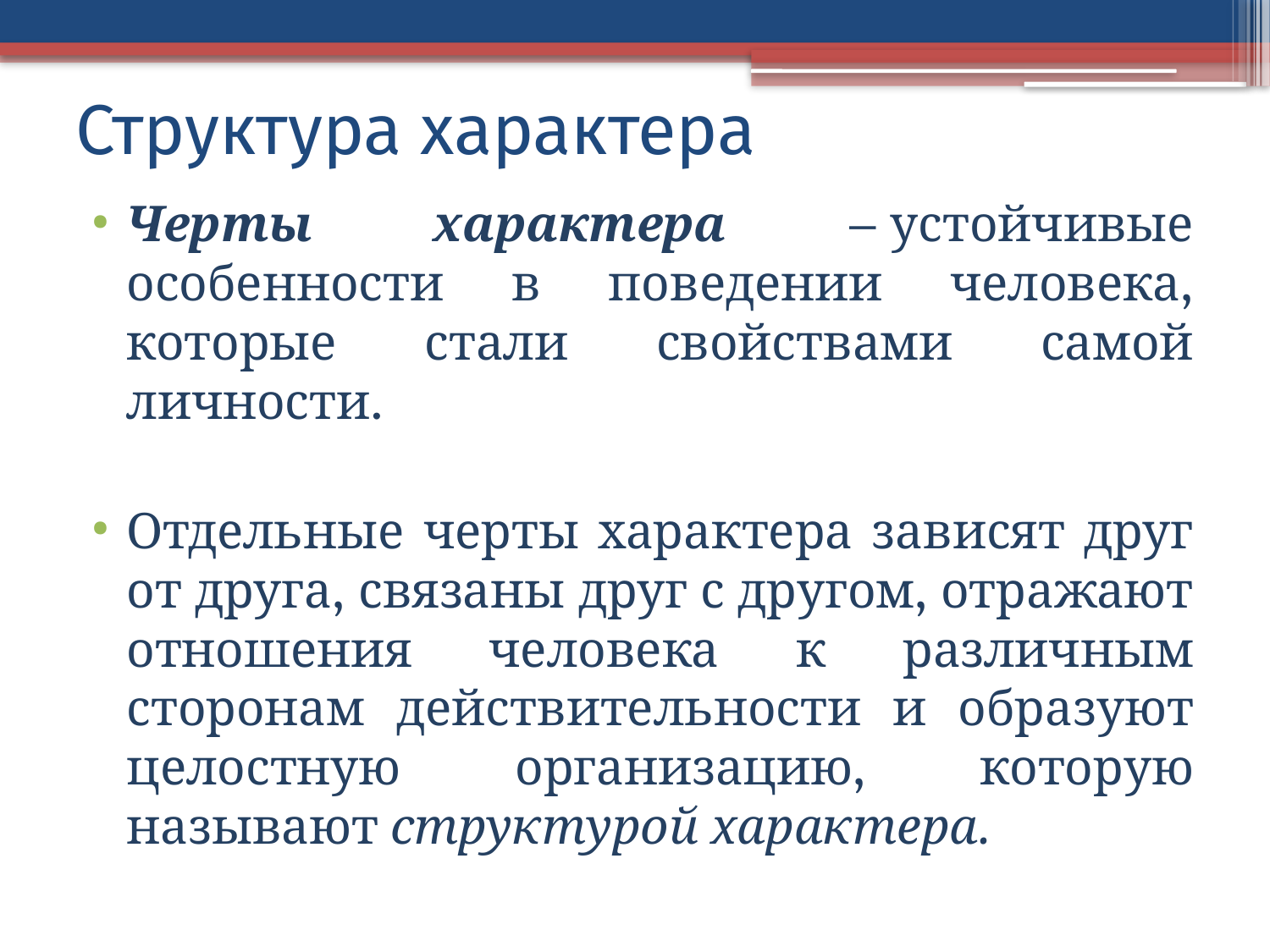

# Структура характера
Черты характера – устойчивые особенности в поведении человека, которые стали свойствами самой личности.

Отдельные черты характера зависят друг от друга, связаны друг с другом, отражают отношения человека к различным сторонам действительности и образуют целостную организацию, которую называют структурой характера.